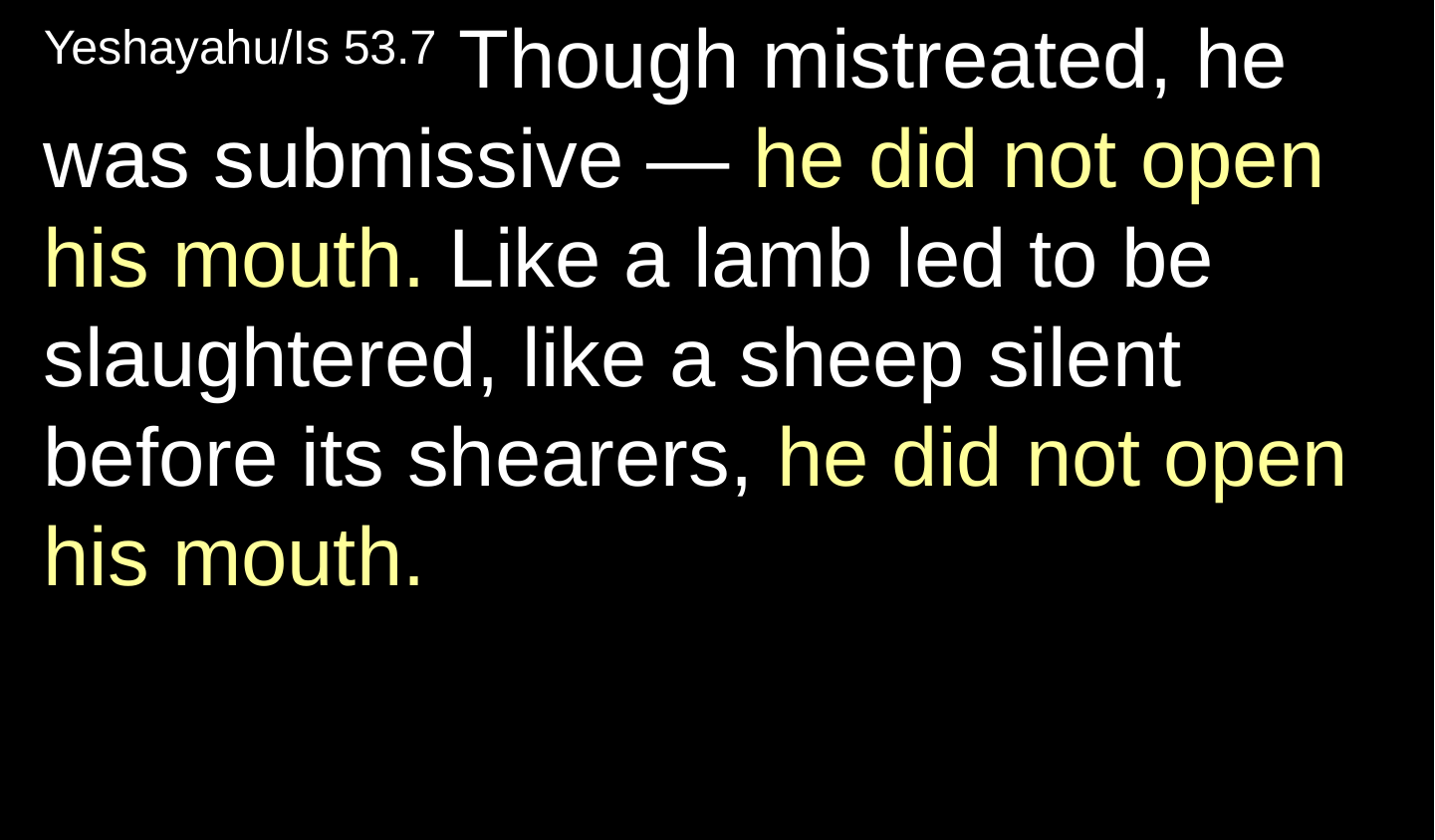

Yeshayahu/Is 53.7 Though mistreated, he was submissive — he did not open his mouth. Like a lamb led to be slaughtered, like a sheep silent before its shearers, he did not open his mouth.